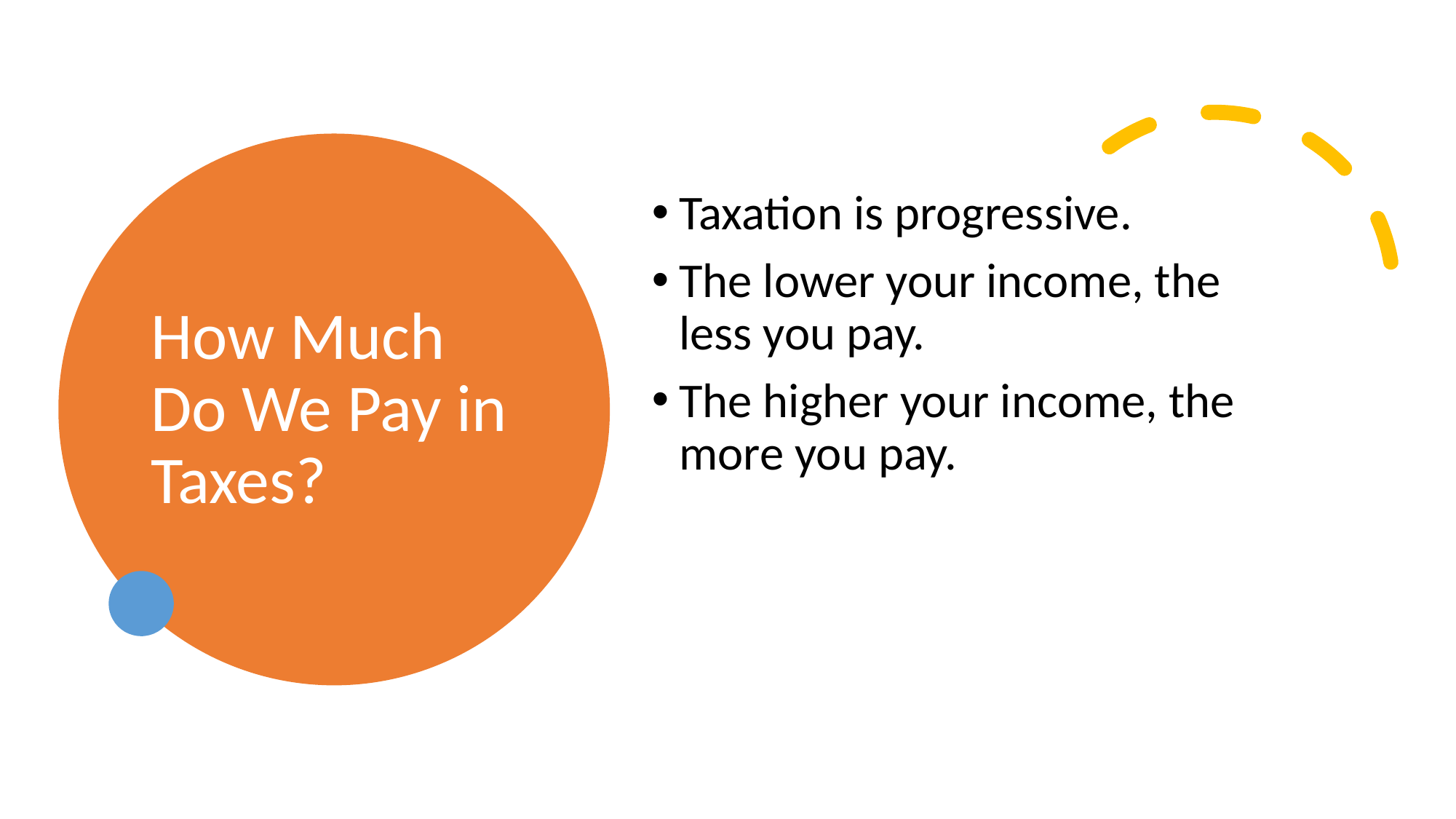

# How Much Do We Pay in Taxes?
Taxation is progressive.
The lower your income, the less you pay.
The higher your income, the more you pay.